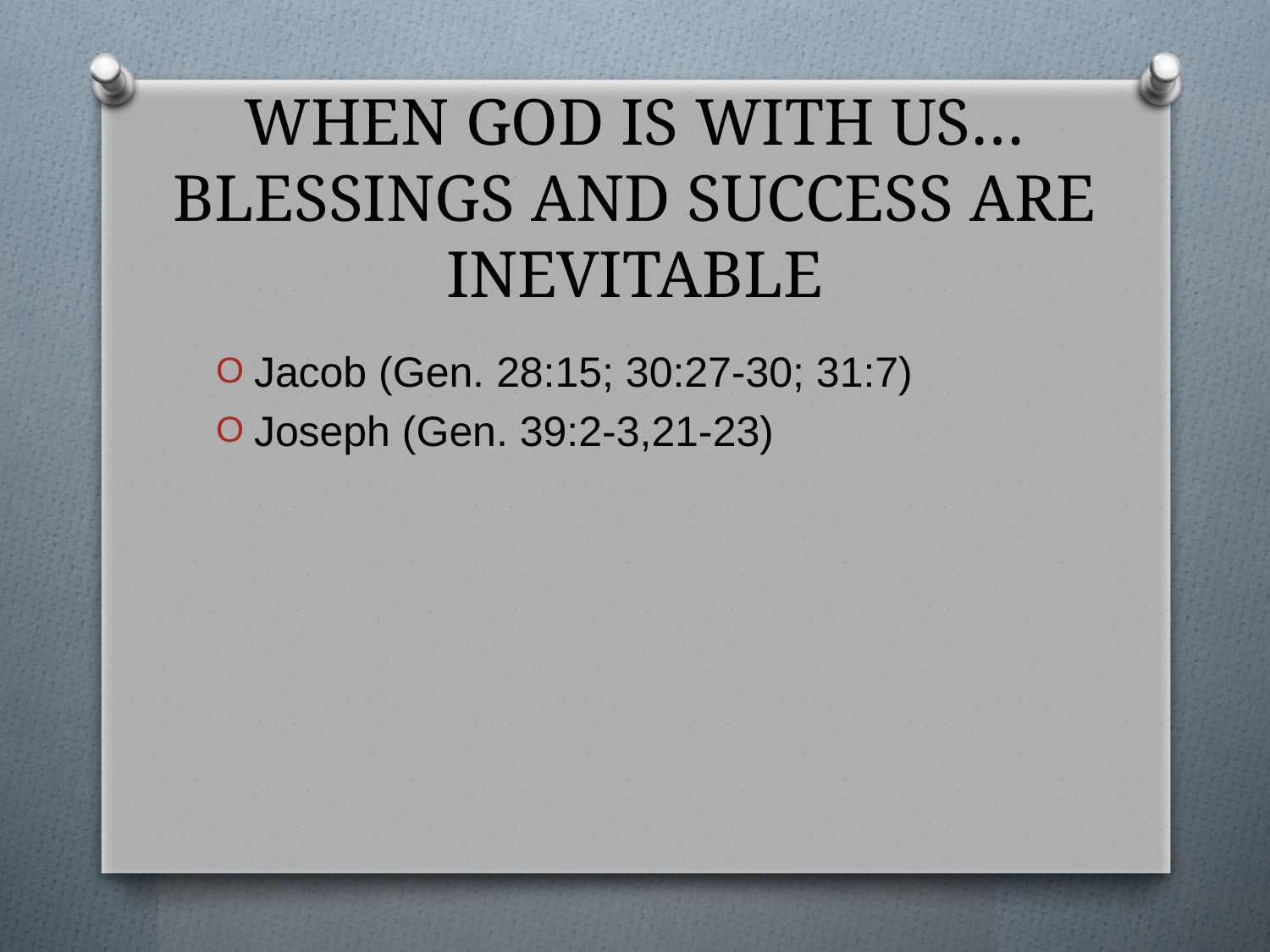

# WHEN GOD IS WITH US… BLESSINGS AND SUCCESS ARE INEVITABLE
Jacob (Gen. 28:15; 30:27-30; 31:7)
Joseph (Gen. 39:2-3,21-23)